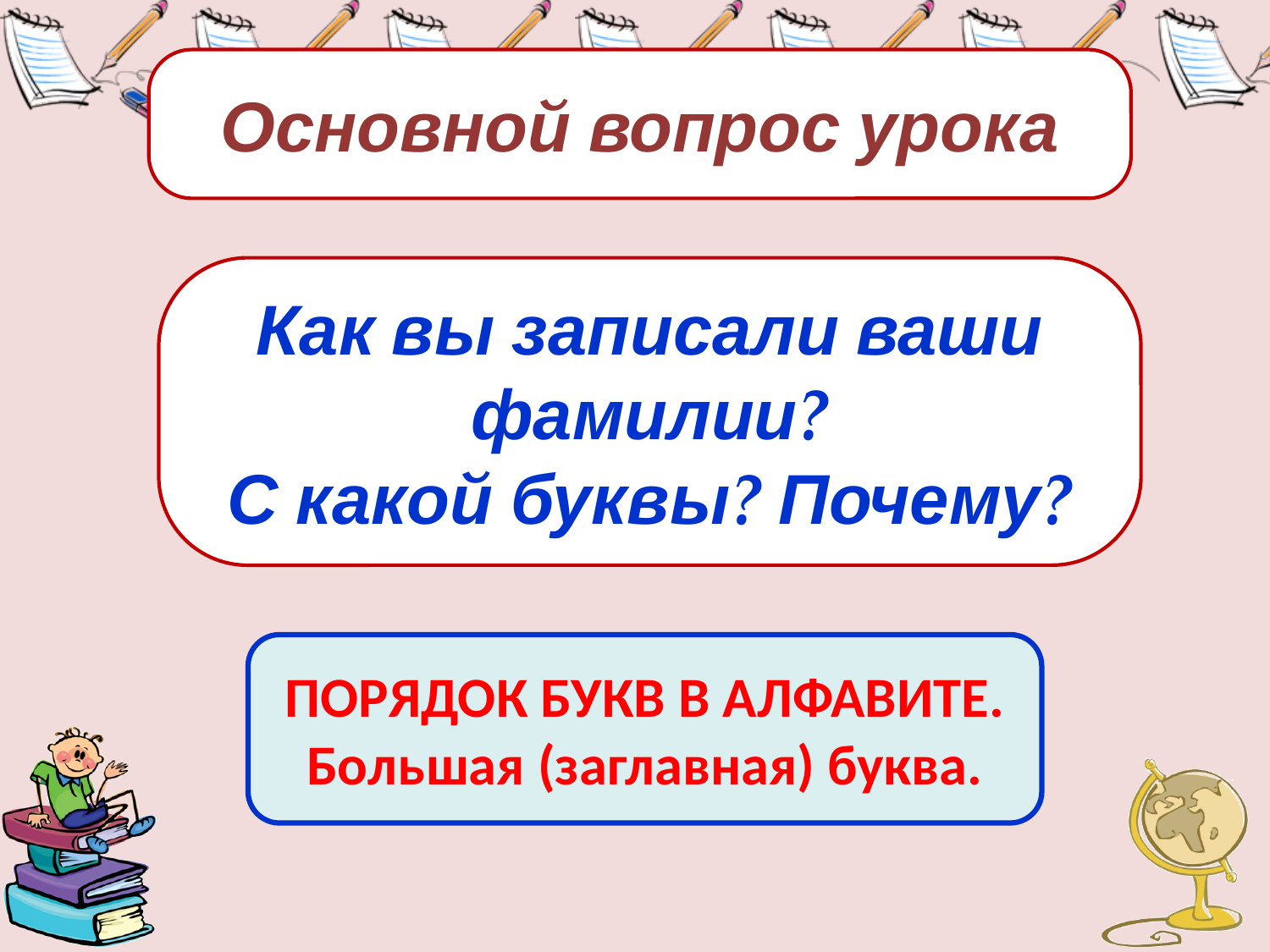

Основной вопрос урока
Как вы записали ваши фамилии?
С какой буквы? Почему?
ПОРЯДОК БУКВ В АЛФАВИТЕ.
Большая (заглавная) буква.